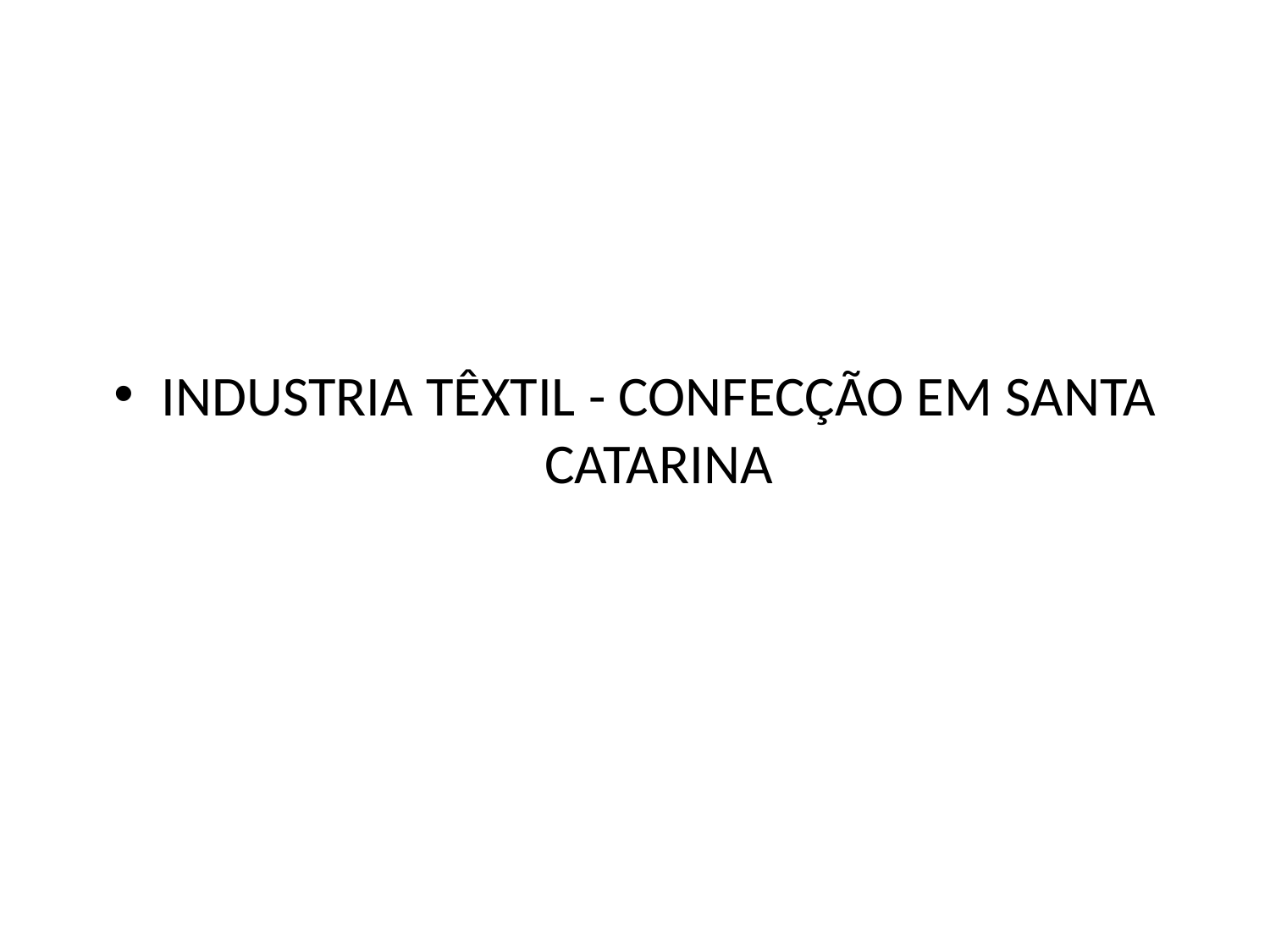

INDUSTRIA TÊXTIL - CONFECÇÃO EM SANTA CATARINA